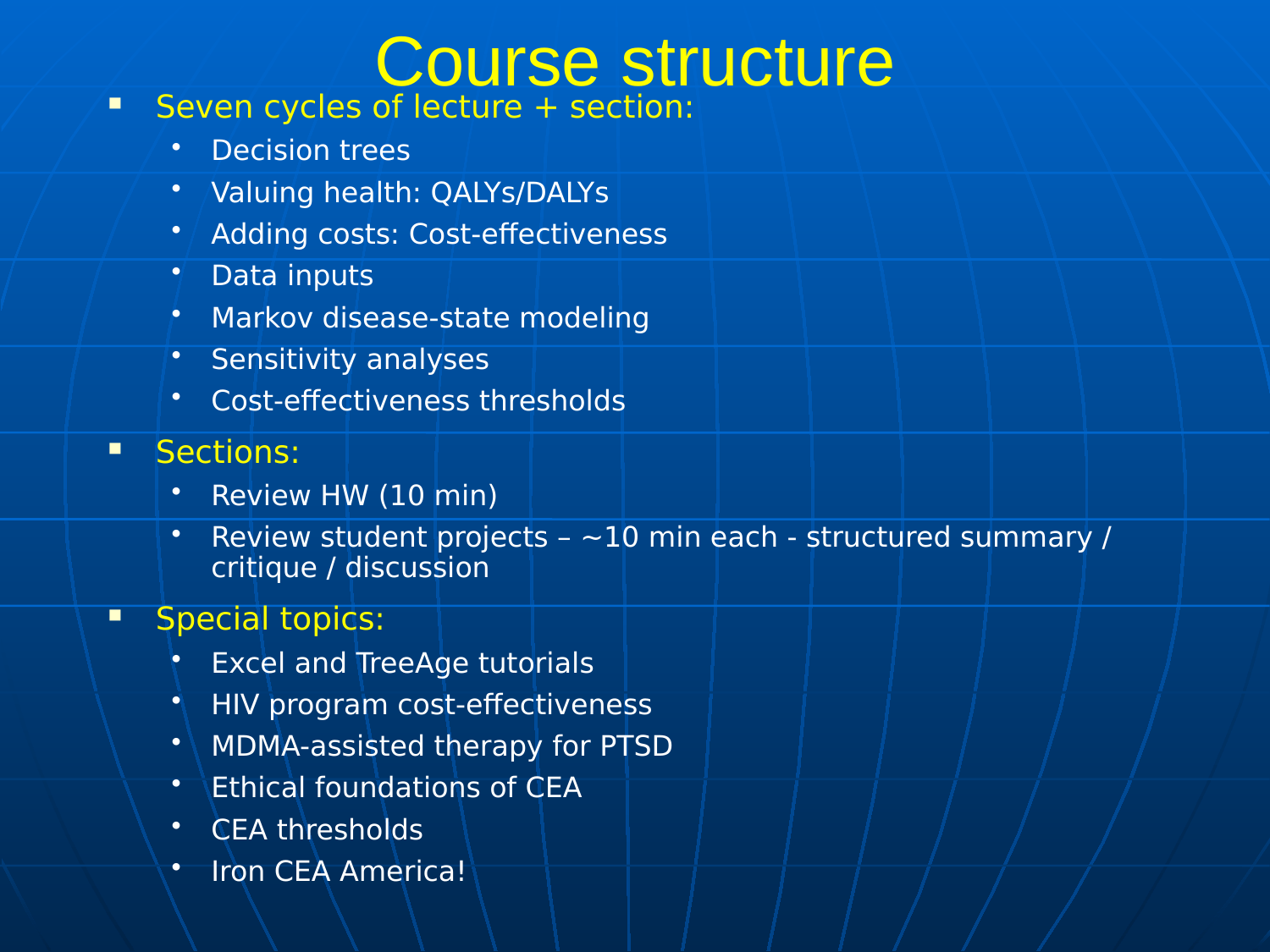

# Course structure
Seven cycles of lecture + section:
Decision trees
Valuing health: QALYs/DALYs
Adding costs: Cost-effectiveness
Data inputs
Markov disease-state modeling
Sensitivity analyses
Cost-effectiveness thresholds
Sections:
Review HW (10 min)
Review student projects – ~10 min each - structured summary / critique / discussion
Special topics:
Excel and TreeAge tutorials
HIV program cost-effectiveness
MDMA-assisted therapy for PTSD
Ethical foundations of CEA
CEA thresholds
Iron CEA America!